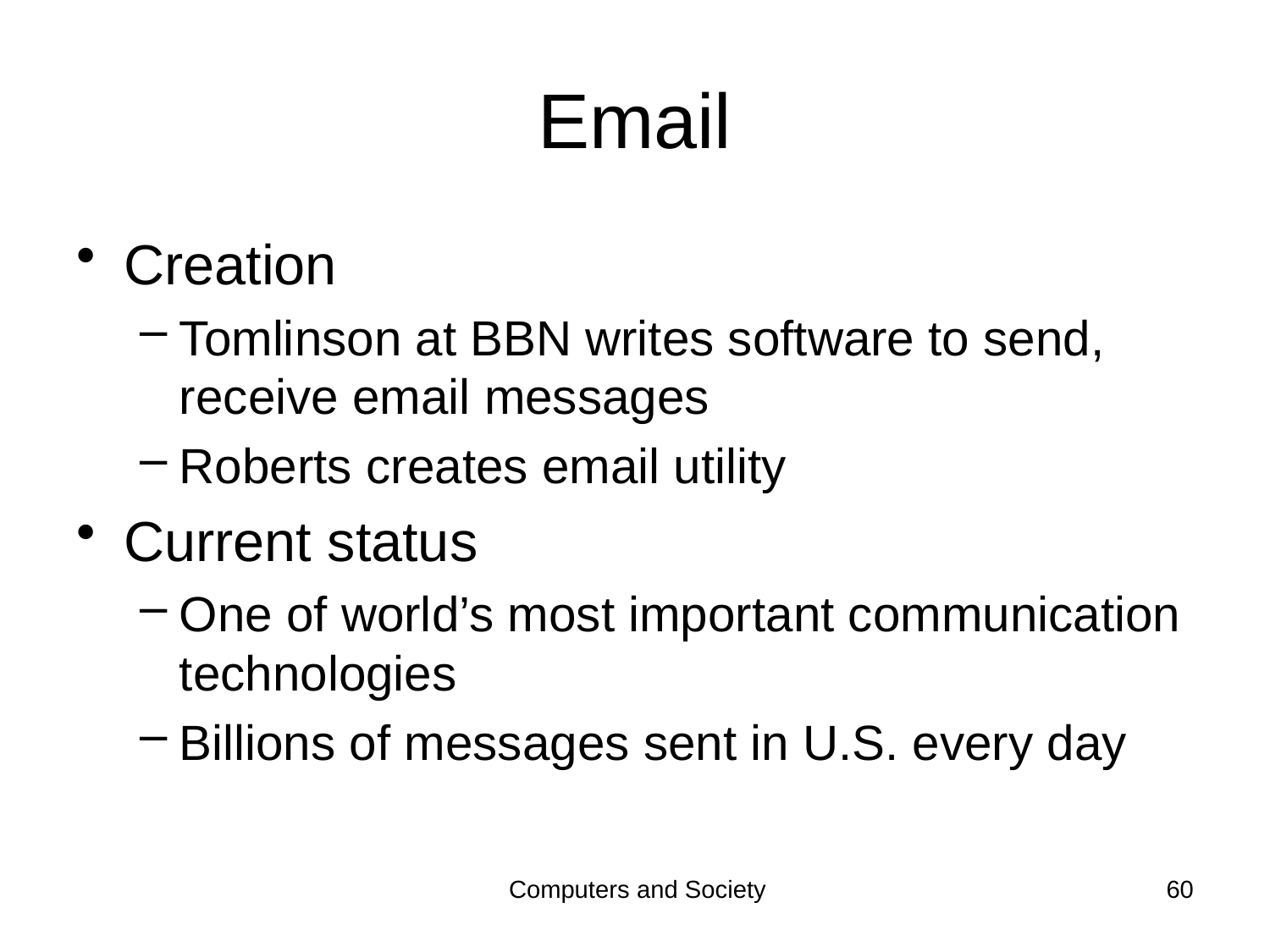

# Email
Creation
Tomlinson at BBN writes software to send, receive email messages
Roberts creates email utility
Current status
One of world’s most important communication technologies
Billions of messages sent in U.S. every day
Computers and Society
60